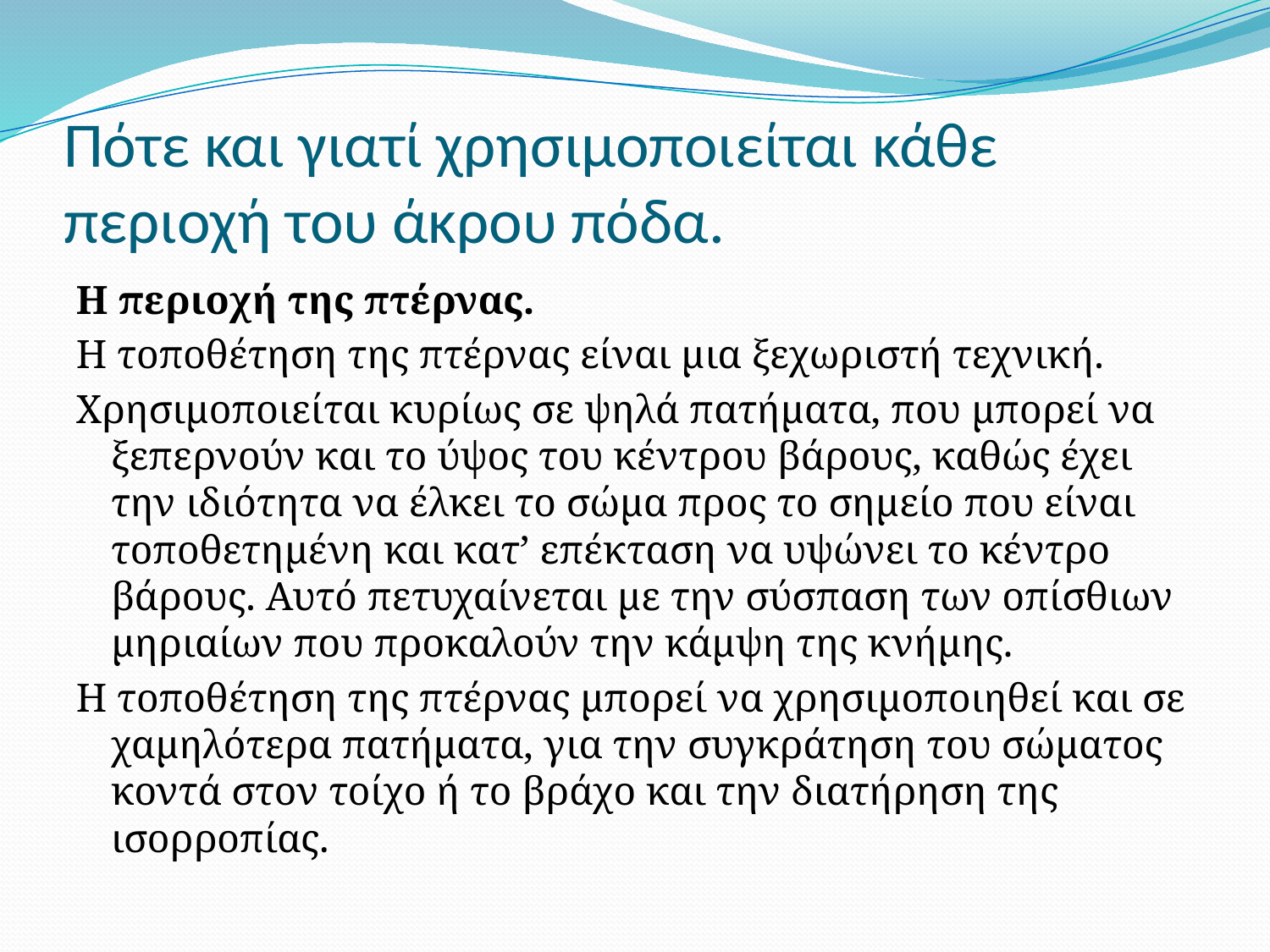

# Πότε και γιατί χρησιμοποιείται κάθε περιοχή του άκρου πόδα.
Η περιοχή της πτέρνας.
Η τοποθέτηση της πτέρνας είναι μια ξεχωριστή τεχνική.
Χρησιμοποιείται κυρίως σε ψηλά πατήματα, που μπορεί να ξεπερνούν και το ύψος του κέντρου βάρους, καθώς έχει την ιδιότητα να έλκει το σώμα προς το σημείο που είναι τοποθετημένη και κατ’ επέκταση να υψώνει το κέντρο βάρους. Αυτό πετυχαίνεται με την σύσπαση των οπίσθιων μηριαίων που προκαλούν την κάμψη της κνήμης.
Η τοποθέτηση της πτέρνας μπορεί να χρησιμοποιηθεί και σε χαμηλότερα πατήματα, για την συγκράτηση του σώματος κοντά στον τοίχο ή το βράχο και την διατήρηση της ισορροπίας.